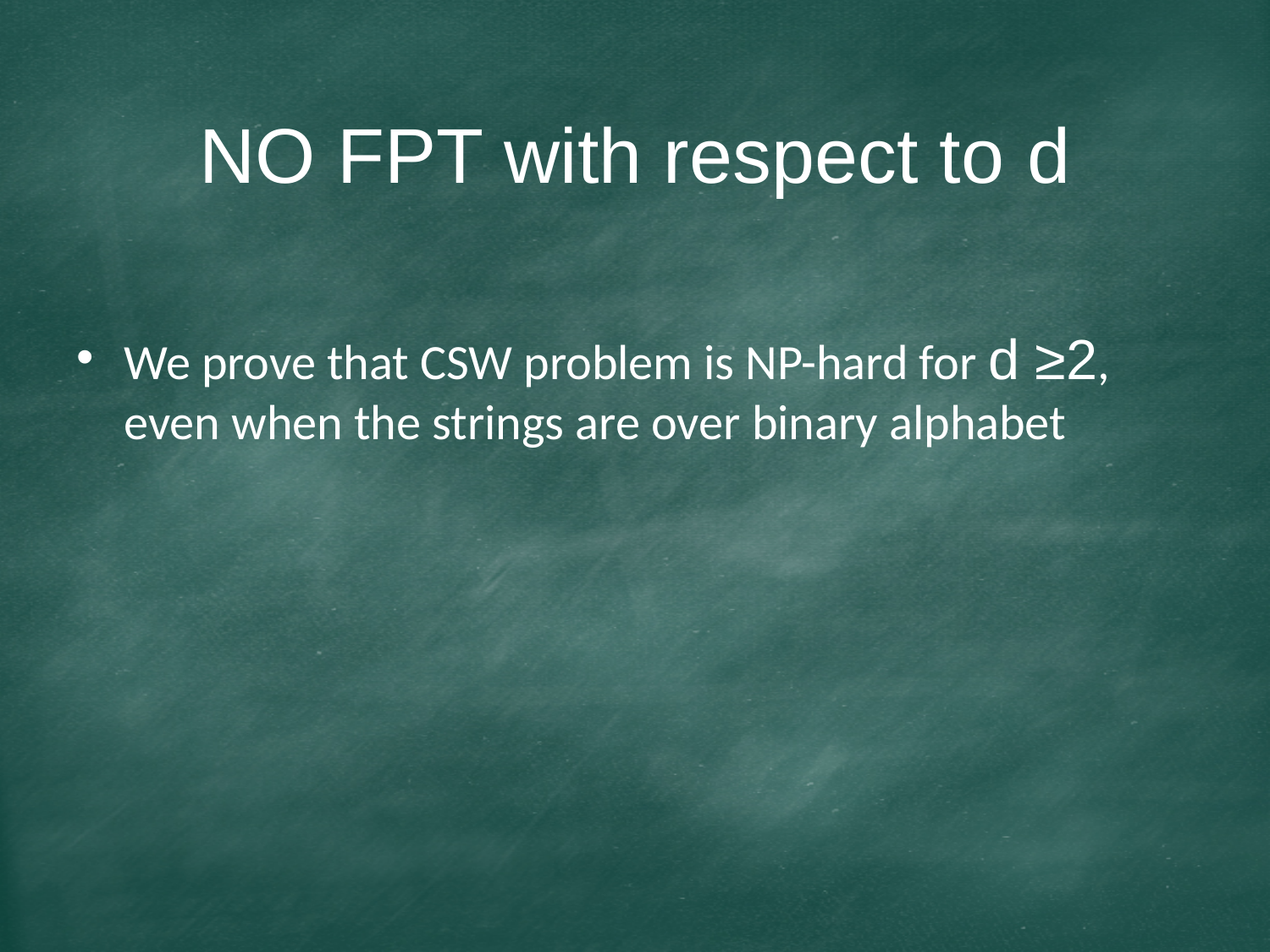

# NO FPT with respect to d

We prove that CSW problem is NP-hard for d ≥2, even when the strings are over binary alphabet